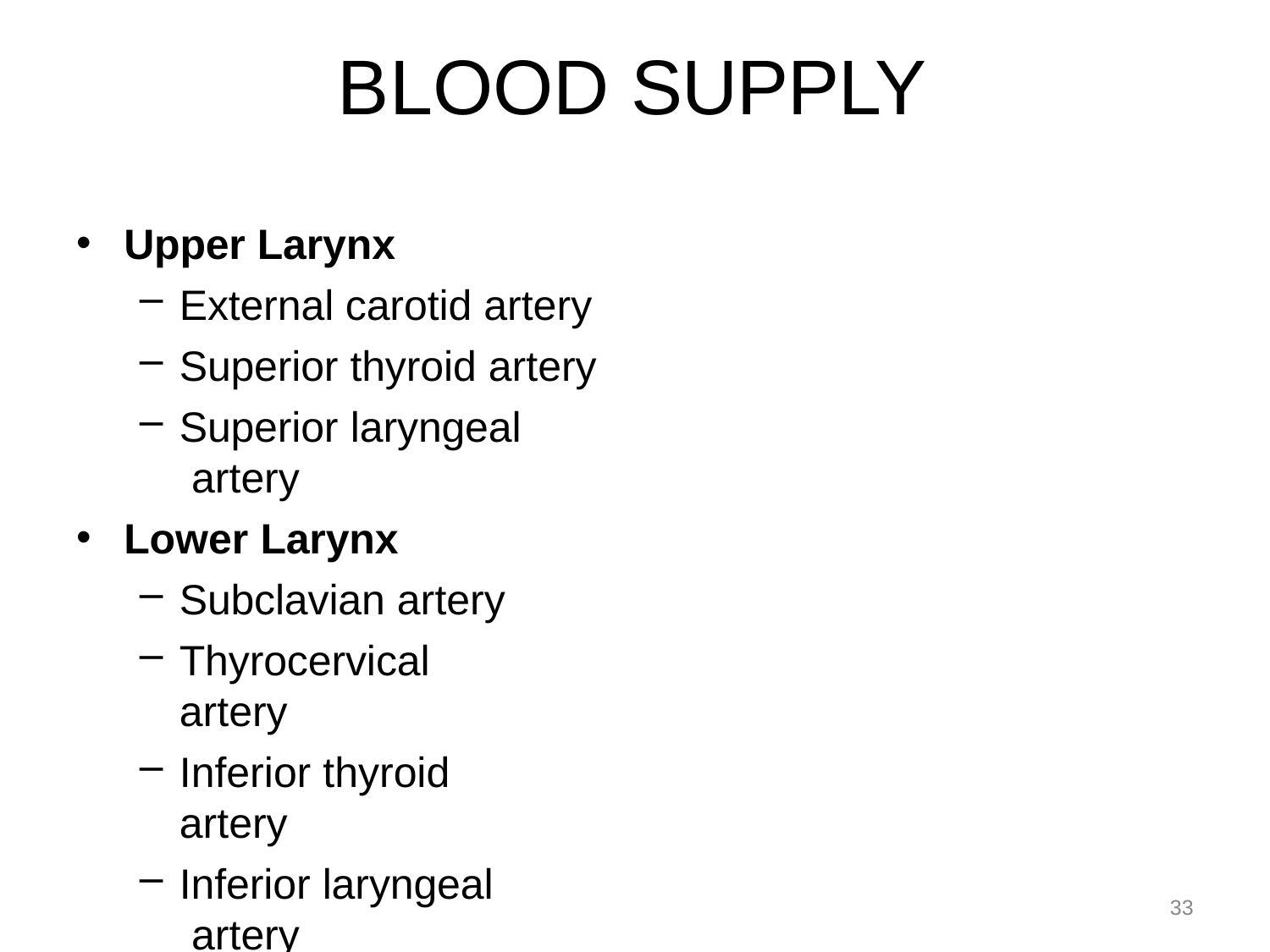

# BLOOD SUPPLY
Upper Larynx
External carotid artery
Superior thyroid artery
Superior laryngeal  artery
Lower Larynx
Subclavian artery
Thyrocervical artery
Inferior thyroid artery
Inferior laryngeal  artery
33